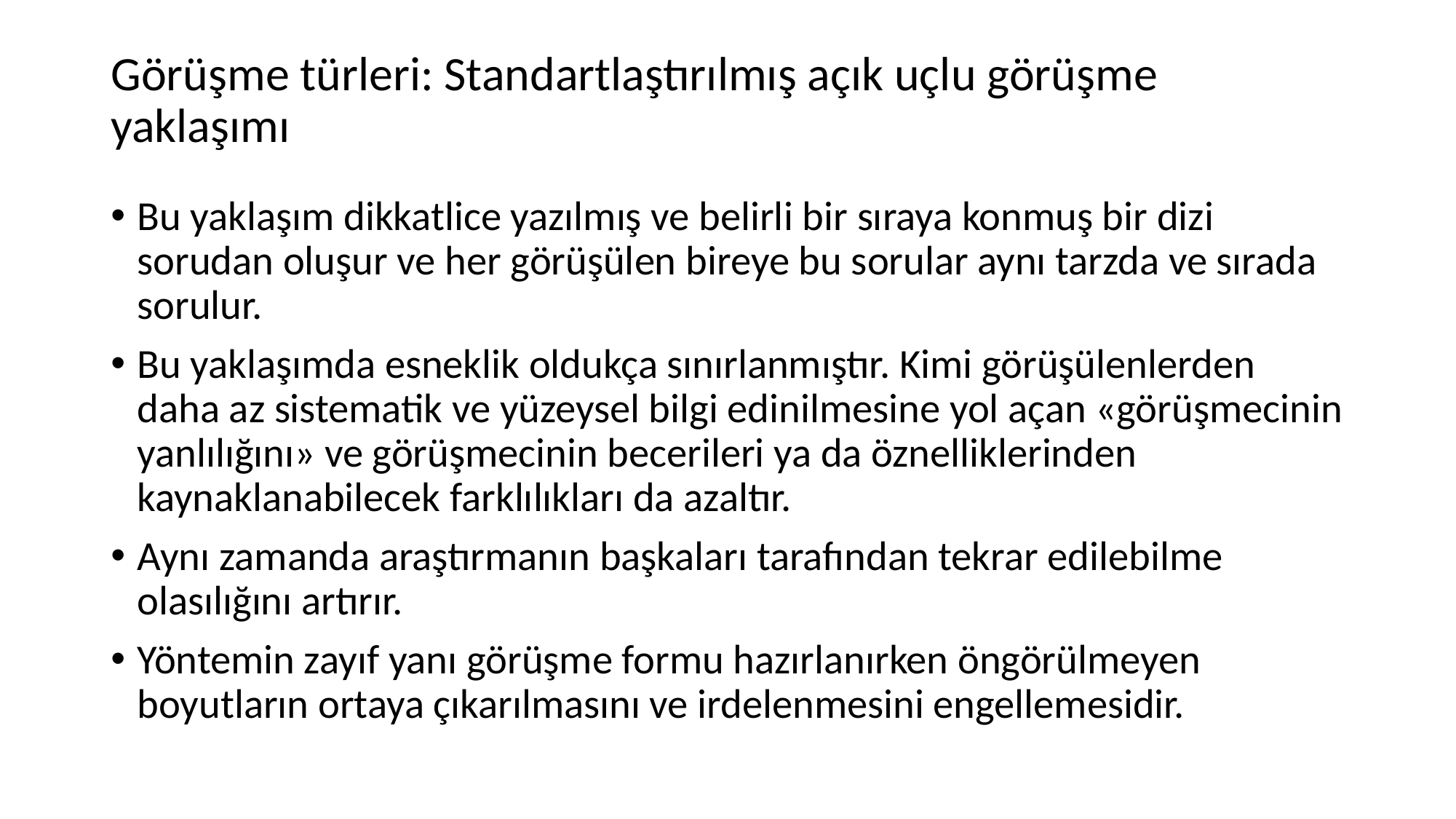

# Görüşme türleri: Standartlaştırılmış açık uçlu görüşme yaklaşımı
Bu yaklaşım dikkatlice yazılmış ve belirli bir sıraya konmuş bir dizi sorudan oluşur ve her görüşülen bireye bu sorular aynı tarzda ve sırada sorulur.
Bu yaklaşımda esneklik oldukça sınırlanmıştır. Kimi görüşülenlerden daha az sistematik ve yüzeysel bilgi edinilmesine yol açan «görüşmecinin yanlılığını» ve görüşmecinin becerileri ya da öznelliklerinden kaynaklanabilecek farklılıkları da azaltır.
Aynı zamanda araştırmanın başkaları tarafından tekrar edilebilme olasılığını artırır.
Yöntemin zayıf yanı görüşme formu hazırlanırken öngörülmeyen boyutların ortaya çıkarılmasını ve irdelenmesini engellemesidir.